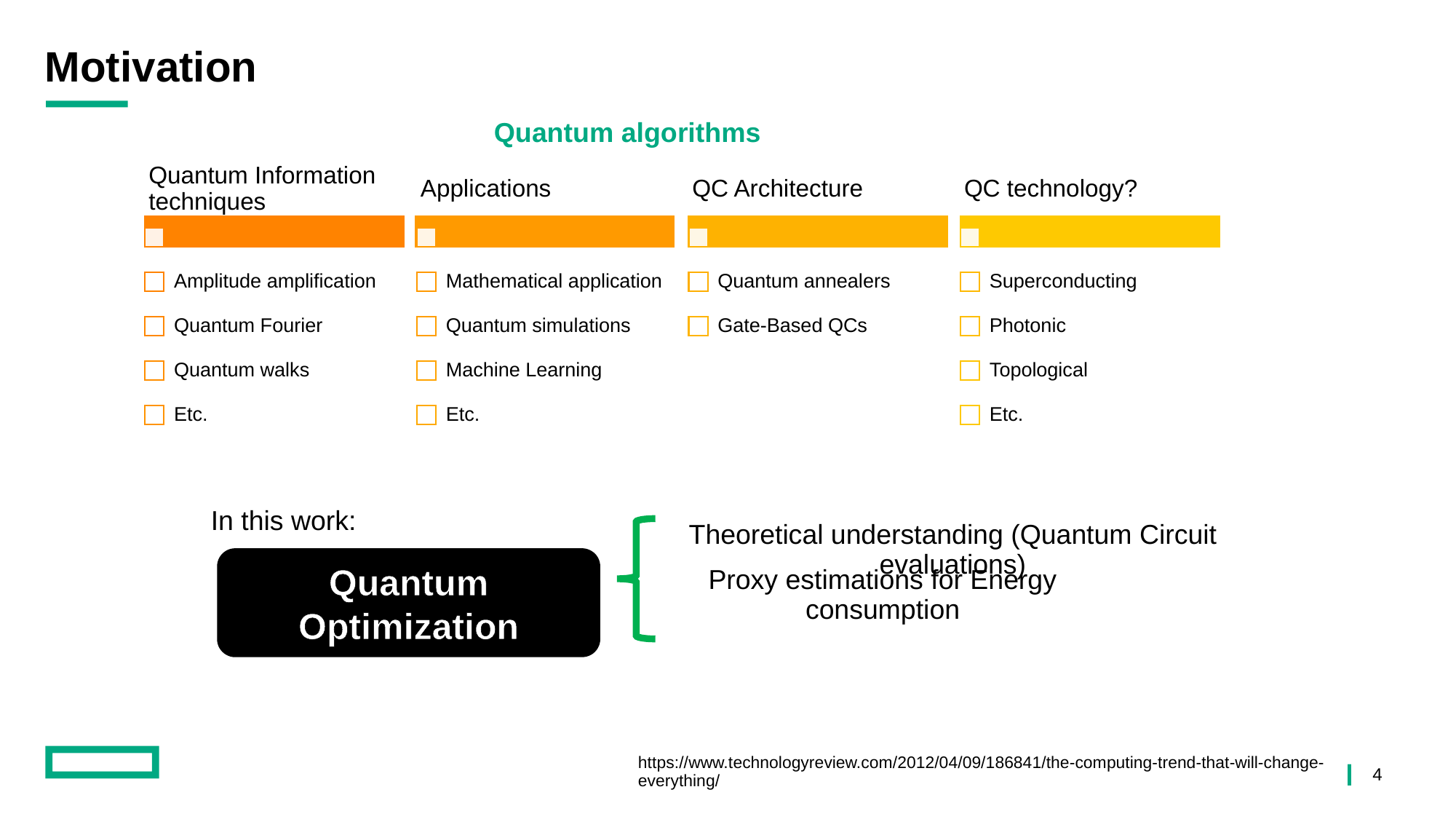

# Motivation
Quantum algorithms
Quantum Information techniques
Amplitude amplification
Quantum Fourier
Quantum walks
Etc.
Applications
Mathematical application
Quantum simulations
Machine Learning
Etc.
QC Architecture
Quantum annealers
Gate-Based QCs
QC technology?
Superconducting
Photonic
Topological
Etc.
In this work:

Theoretical understanding (Quantum Circuit evaluations)
Quantum Optimization
Proxy estimations for Energy consumption
https://www.technologyreview.com/2012/04/09/186841/the-computing-trend-that-will-change-everything/
4